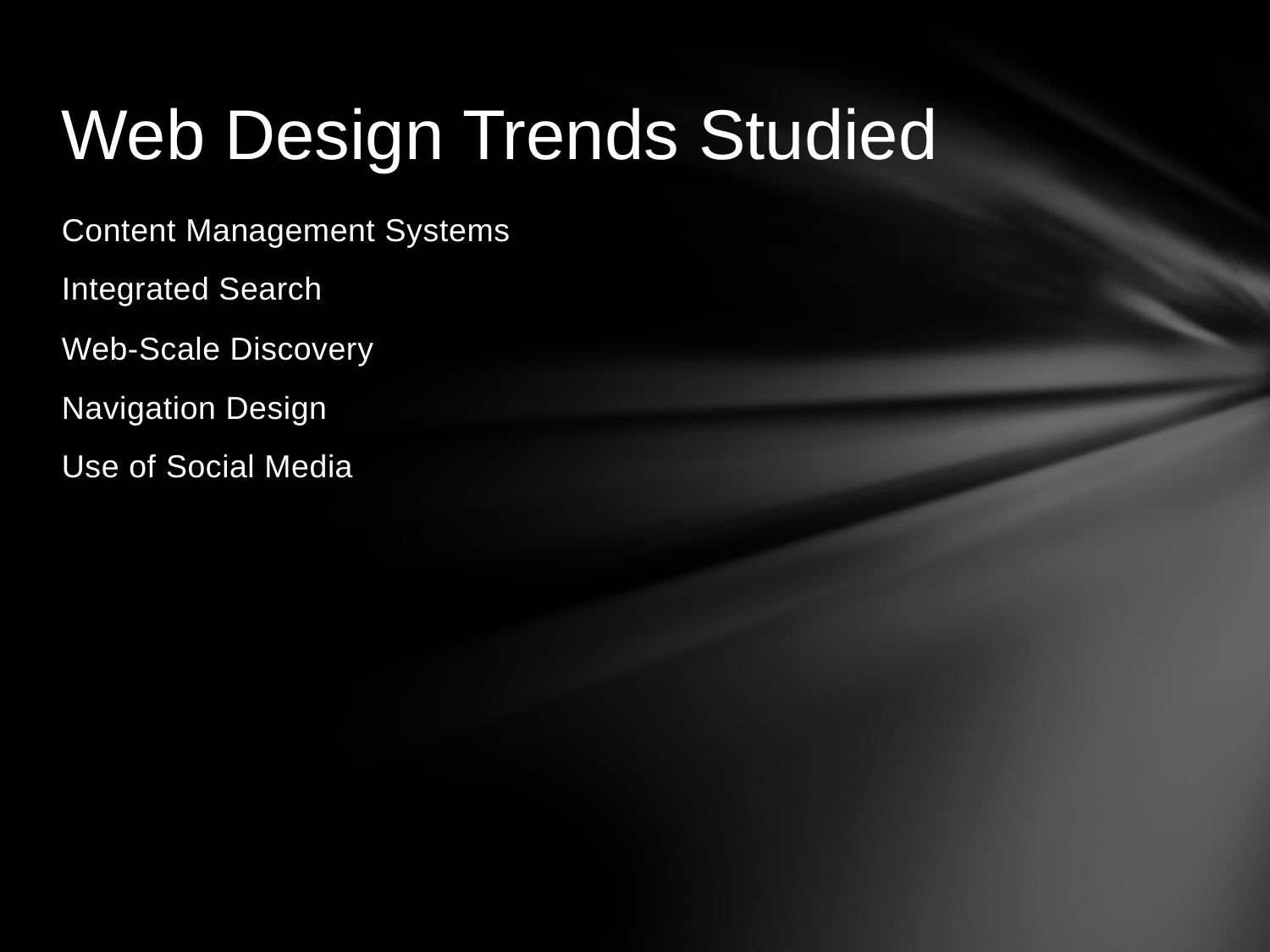

# Web Design Trends Studied
Content Management Systems
Integrated Search
Web-Scale Discovery
Navigation Design
Use of Social Media